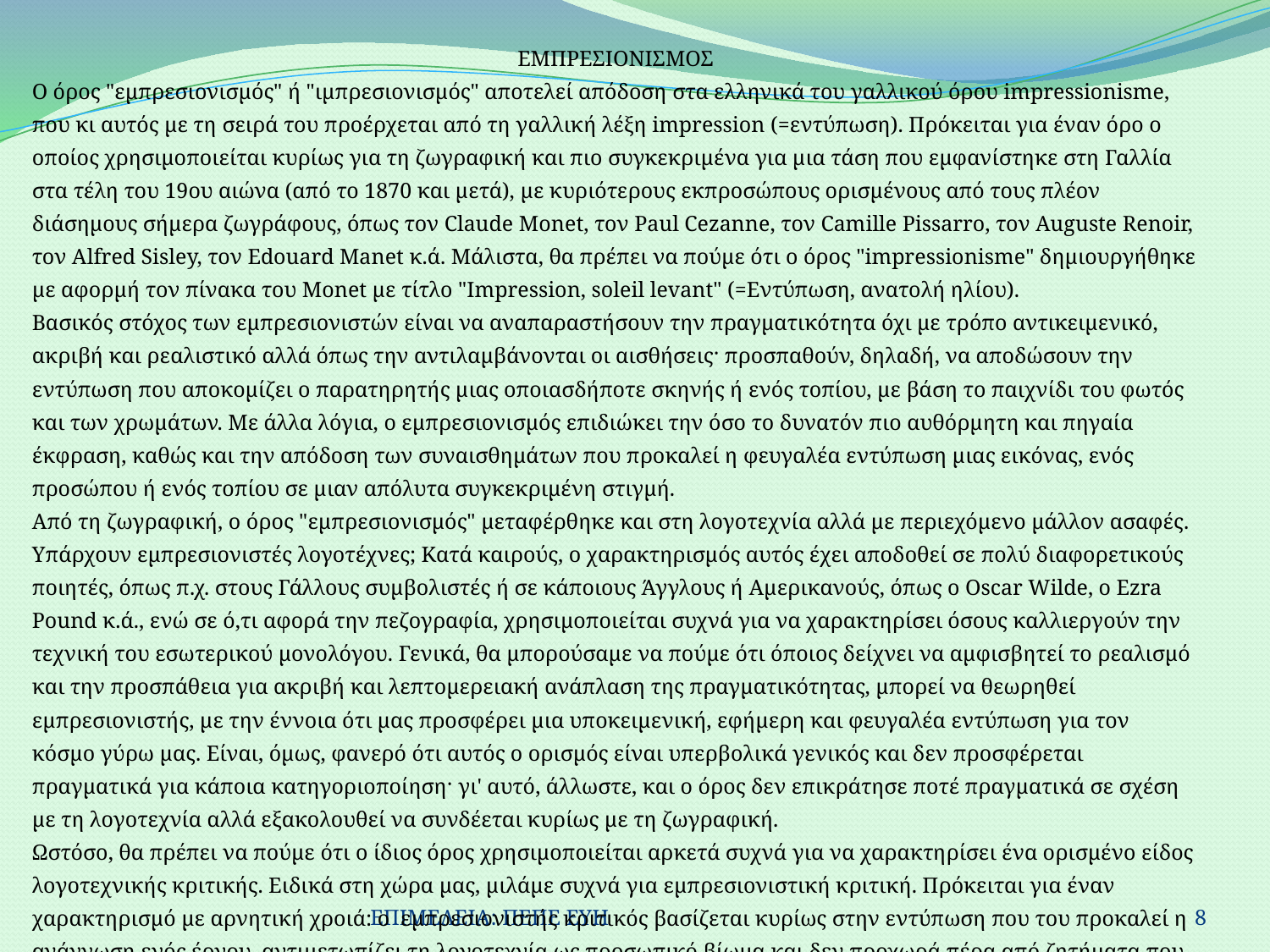

| ΕΜΠΡΕΣΙΟΝΙΣΜΟΣ |
| --- |
| Ο όρος "εμπρεσιονισμός" ή "ιμπρεσιονισμός" αποτελεί απόδοση στα ελληνικά του γαλλικού όρου impressionisme, που κι αυτός με τη σειρά του προέρχεται από τη γαλλική λέξη impression (=εντύπωση). Πρόκειται για έναν όρο ο οποίος χρησιμοποιείται κυρίως για τη ζωγραφική και πιο συγκεκριμένα για μια τάση που εμφανίστηκε στη Γαλλία στα τέλη του 19ου αιώνα (από το 1870 και μετά), με κυριότερους εκπροσώπους ορισμένους από τους πλέον διάσημους σήμερα ζωγράφους, όπως τον Claude Monet, τον Paul Cezanne, τον Camille Pissarro, τον Auguste Renoir, τον Alfred Sisley, τον Edouard Manet κ.ά. Μάλιστα, θα πρέπει να πούμε ότι ο όρος "impressionisme" δημιουργήθηκε με αφορμή τον πίνακα του Monet με τίτλο "Impression, soleil levant" (=Εντύπωση, ανατολή ηλίου). Βασικός στόχος των εμπρεσιονιστών είναι να αναπαραστήσουν την πραγματικότητα όχι με τρόπο αντικειμενικό, ακριβή και ρεαλιστικό αλλά όπως την αντιλαμβάνονται οι αισθήσεις· προσπαθούν, δηλαδή, να αποδώσουν την εντύπωση που αποκομίζει ο παρατηρητής μιας οποιασδήποτε σκηνής ή ενός τοπίου, με βάση το παιχνίδι του φωτός και των χρωμάτων. Με άλλα λόγια, ο εμπρεσιονισμός επιδιώκει την όσο το δυνατόν πιο αυθόρμητη και πηγαία έκφραση, καθώς και την απόδοση των συναισθημάτων που προκαλεί η φευγαλέα εντύπωση μιας εικόνας, ενός προσώπου ή ενός τοπίου σε μιαν απόλυτα συγκεκριμένη στιγμή. Από τη ζωγραφική, ο όρος "εμπρεσιονισμός" μεταφέρθηκε και στη λογοτεχνία αλλά με περιεχόμενο μάλλον ασαφές. Υπάρχουν εμπρεσιονιστές λογοτέχνες; Κατά καιρούς, ο χαρακτηρισμός αυτός έχει αποδοθεί σε πολύ διαφορετικούς ποιητές, όπως π.χ. στους Γάλλους συμβολιστές ή σε κάποιους Άγγλους ή Αμερικανούς, όπως ο Oscar Wilde, ο Ezra Pound κ.ά., ενώ σε ό,τι αφορά την πεζογραφία, χρησιμοποιείται συχνά για να χαρακτηρίσει όσους καλλιεργούν την τεχνική του εσωτερικού μονολόγου. Γενικά, θα μπορούσαμε να πούμε ότι όποιος δείχνει να αμφισβητεί το ρεαλισμό και την προσπάθεια για ακριβή και λεπτομερειακή ανάπλαση της πραγματικότητας, μπορεί να θεωρηθεί εμπρεσιονιστής, με την έννοια ότι μας προσφέρει μια υποκειμενική, εφήμερη και φευγαλέα εντύπωση για τον κόσμο γύρω μας. Είναι, όμως, φανερό ότι αυτός ο ορισμός είναι υπερβολικά γενικός και δεν προσφέρεται πραγματικά για κάποια κατηγοριοποίηση· γι' αυτό, άλλωστε, και ο όρος δεν επικράτησε ποτέ πραγματικά σε σχέση με τη λογοτεχνία αλλά εξακολουθεί να συνδέεται κυρίως με τη ζωγραφική. Ωστόσο, θα πρέπει να πούμε ότι ο ίδιος όρος χρησιμοποιείται αρκετά συχνά για να χαρακτηρίσει ένα ορισμένο είδος λογοτεχνικής κριτικής. Ειδικά στη χώρα μας, μιλάμε συχνά για εμπρεσιονιστική κριτική. Πρόκειται για έναν χαρακτηρισμό με αρνητική χροιά: ο εμπρεσιονιστής κριτικός βασίζεται κυρίως στην εντύπωση που του προκαλεί η ανάγνωση ενός έργου, αντιμετωπίζει τη λογοτεχνία ως προσωπικό βίωμα και δεν προχωρά πέρα από ζητήματα που αγγίζουν τις δικές του ευαισθησίες. Με άλλα λόγια, δεν κάνει κανενός είδους προσπάθεια να υπερβεί την υποκειμενικότητά του: δεν επιζητεί την ερμηνεία του έργου ούτε την επιστημονική του προσέγγιση, με βάση παρατηρήσεις που να μπορούν να αιτιολογηθούν και να αποδειχθούν αντικειμενικά, στο βαθμό που αυτό είναι δυνατόν. |
ΕΠΙΜΕΛΕΙΑ: ΠΕΠΕ ΕΥΗ
8